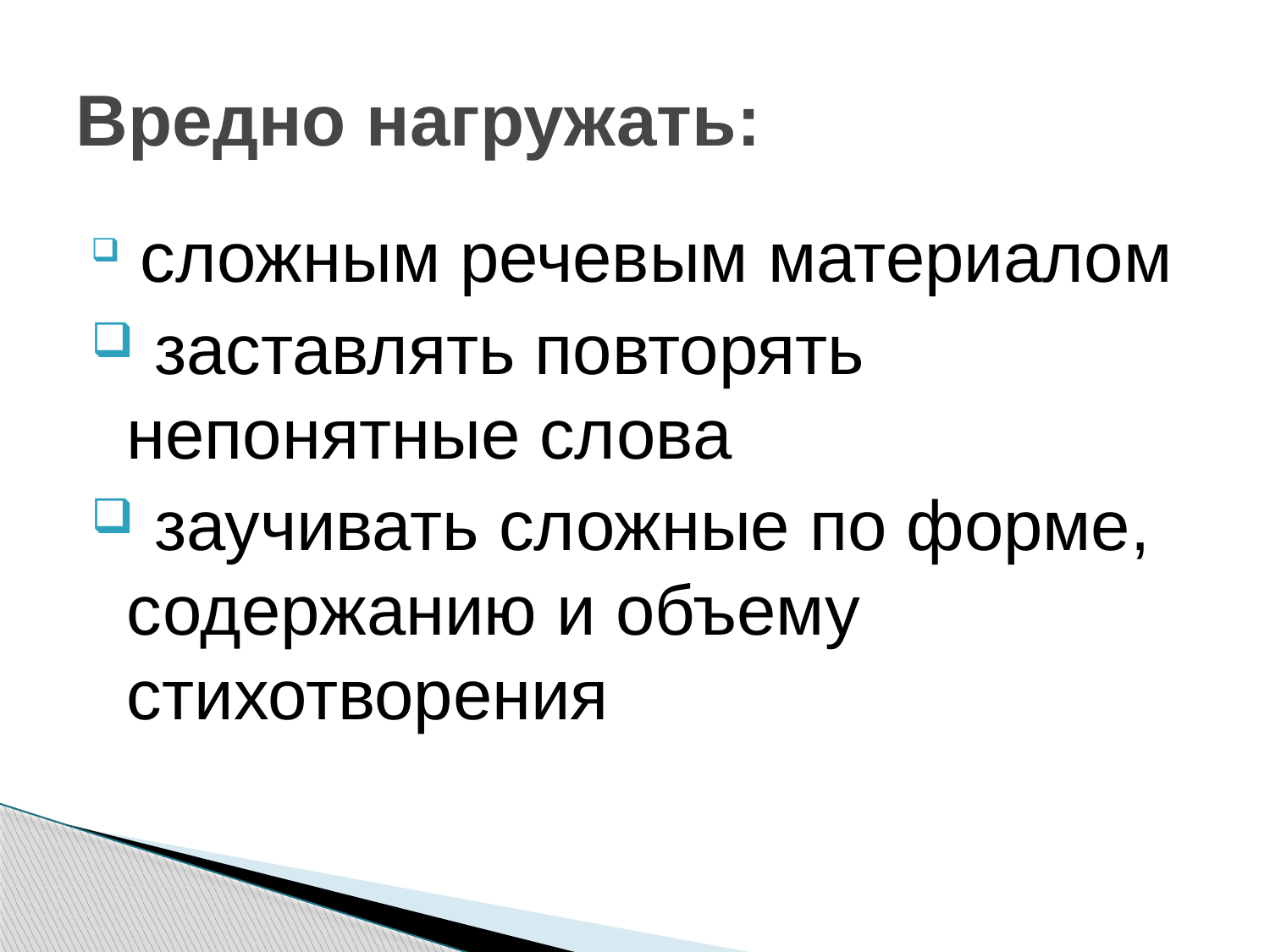

# Вредно нагружать:
 сложным речевым материалом
 заставлять повторять  непонятные слова
 заучивать сложные по форме,  содержанию и объему стихотворения